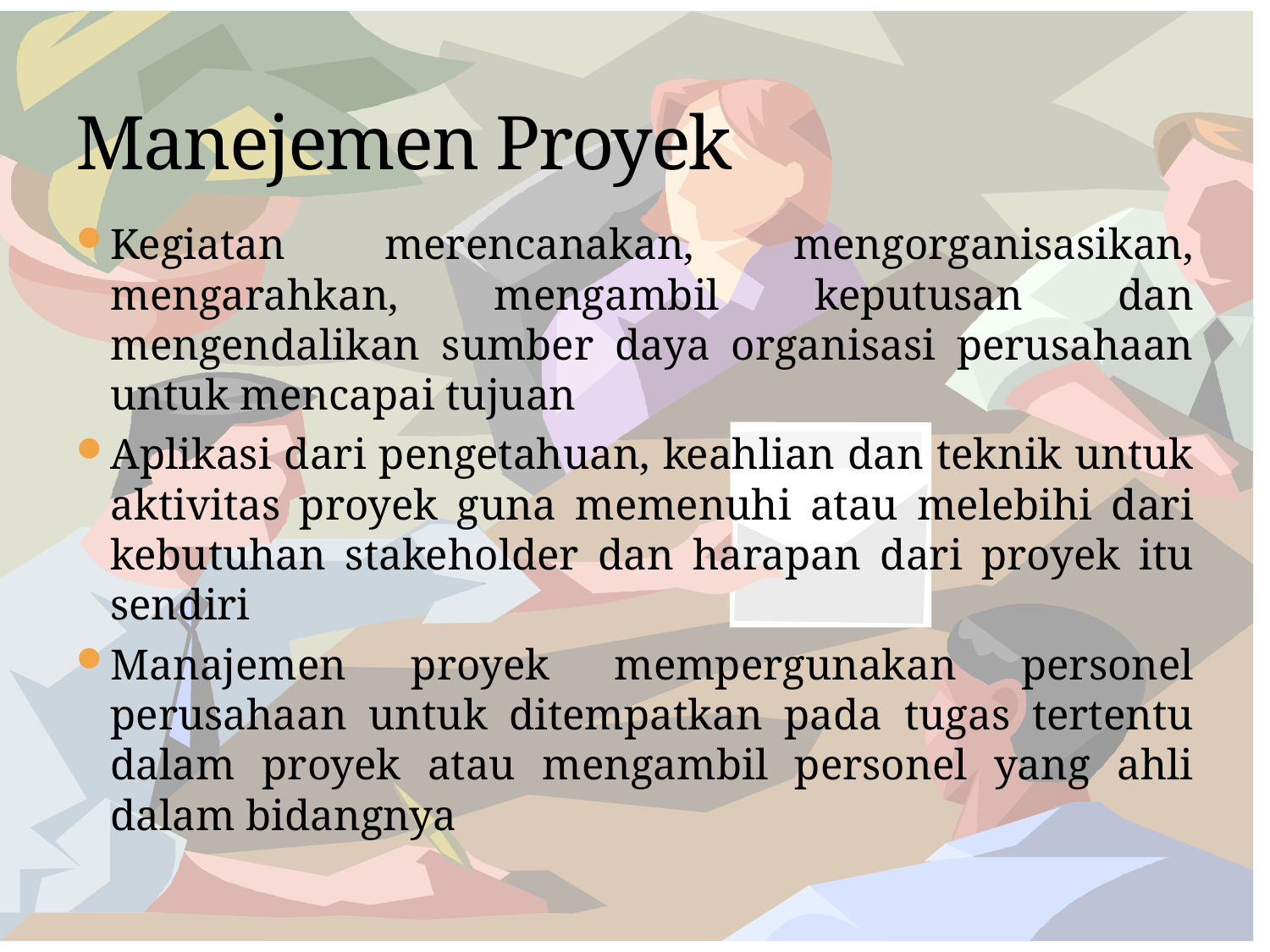

# Manejemen Proyek
Kegiatan merencanakan, mengorganisasikan, mengarahkan, mengambil keputusan dan mengendalikan sumber daya organisasi perusahaan untuk mencapai tujuan
Aplikasi dari pengetahuan, keahlian dan teknik untuk aktivitas proyek guna memenuhi atau melebihi dari kebutuhan stakeholder dan harapan dari proyek itu sendiri
Manajemen proyek mempergunakan personel perusahaan untuk ditempatkan pada tugas tertentu dalam proyek atau mengambil personel yang ahli dalam bidangnya